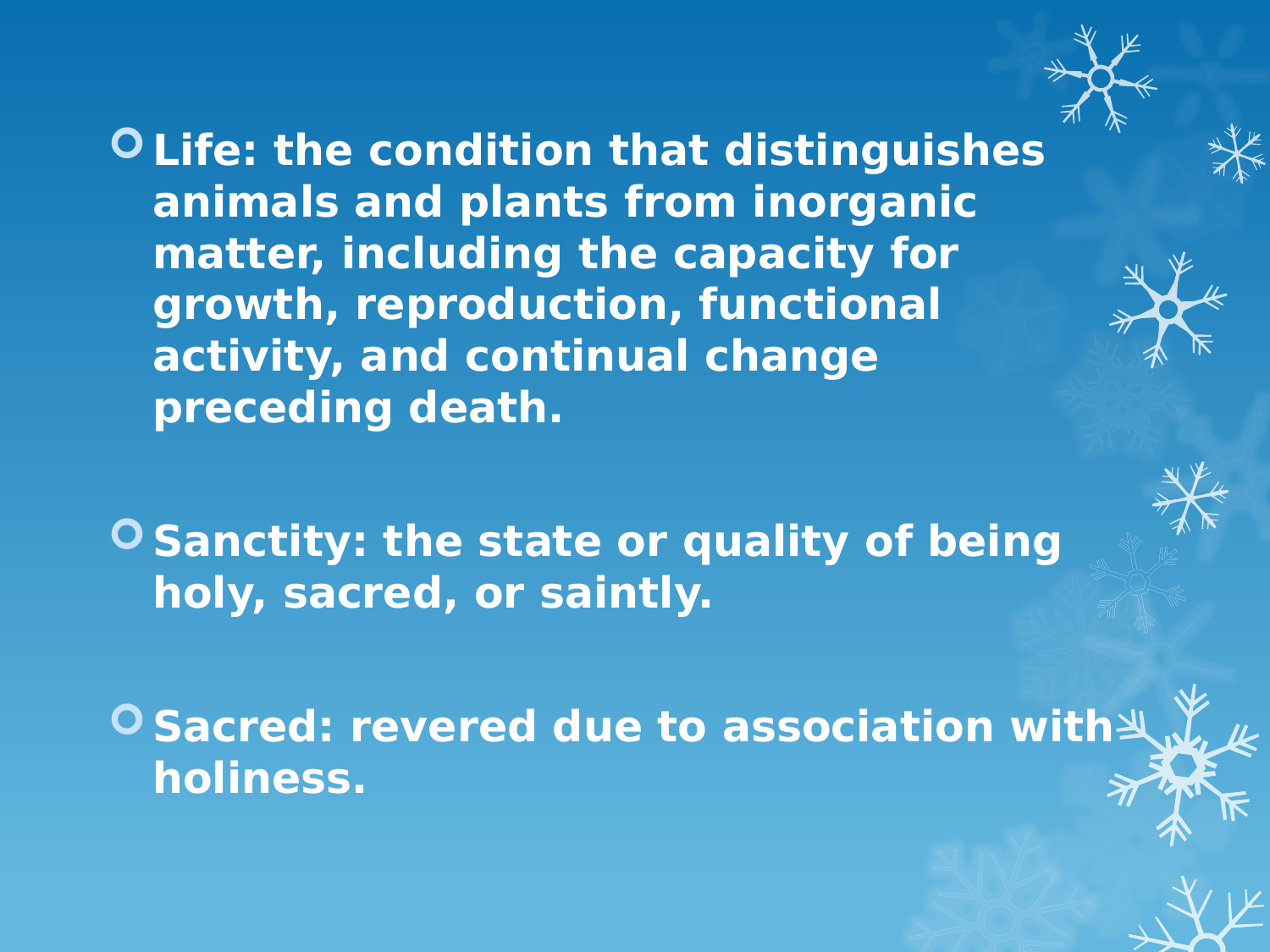

Life: the condition that distinguishes animals and plants from inorganic matter, including the capacity for growth, reproduction, functional activity, and continual change preceding death.

Sanctity: the state or quality of being holy, sacred, or saintly.

Sacred: revered due to association with holiness.